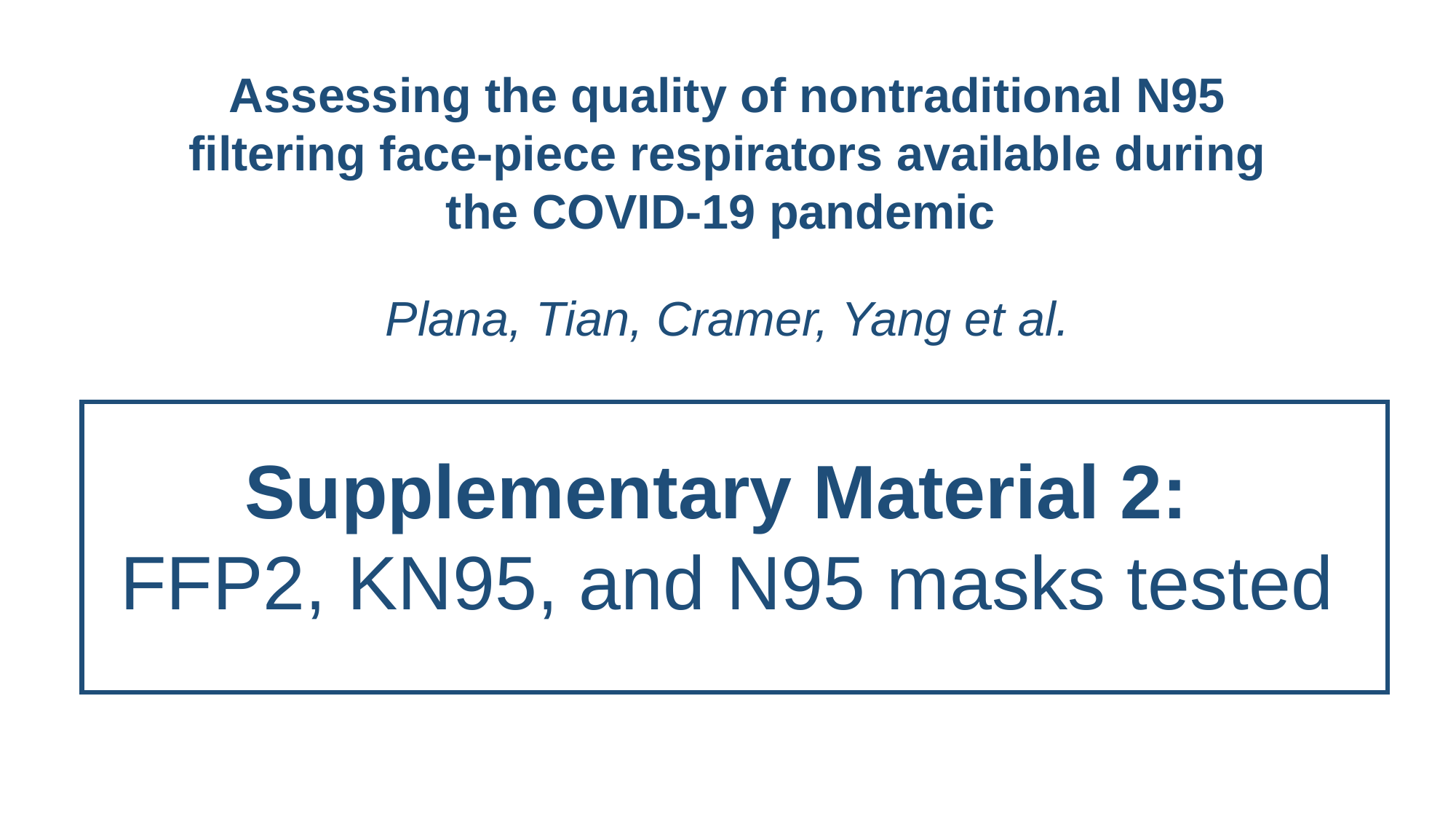

# Assessing the quality of nontraditional N95 filtering face-piece respirators available during the COVID-19 pandemic Plana, Tian, Cramer, Yang et al.

Supplementary Material 2:
FFP2, KN95, and N95 masks tested